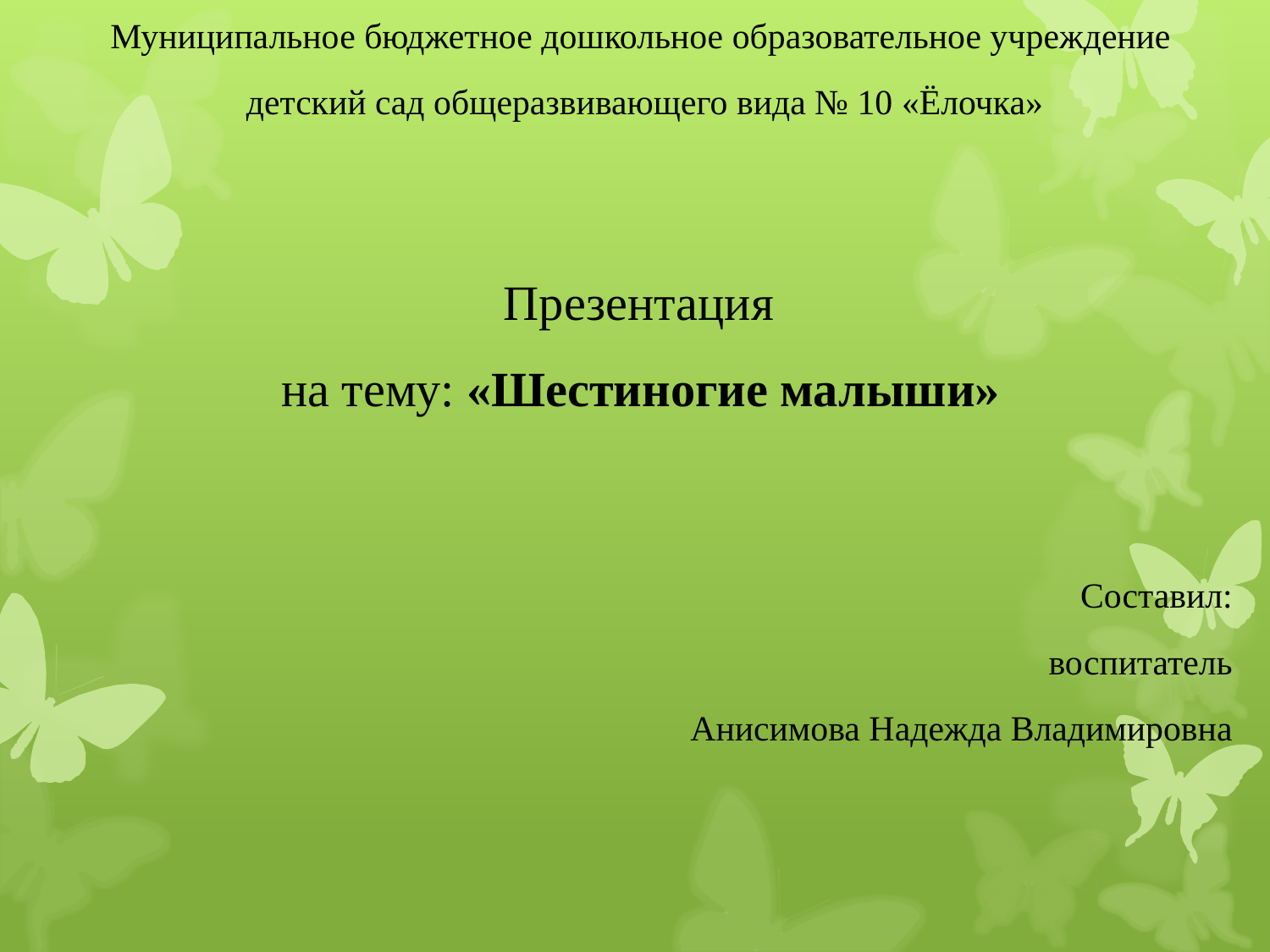

Муниципальное бюджетное дошкольное образовательное учреждение
детский сад общеразвивающего вида № 10 «Ёлочка»

Презентация
на тему: «Шестиногие малыши»

Составил:
воспитатель
Анисимова Надежда Владимировна